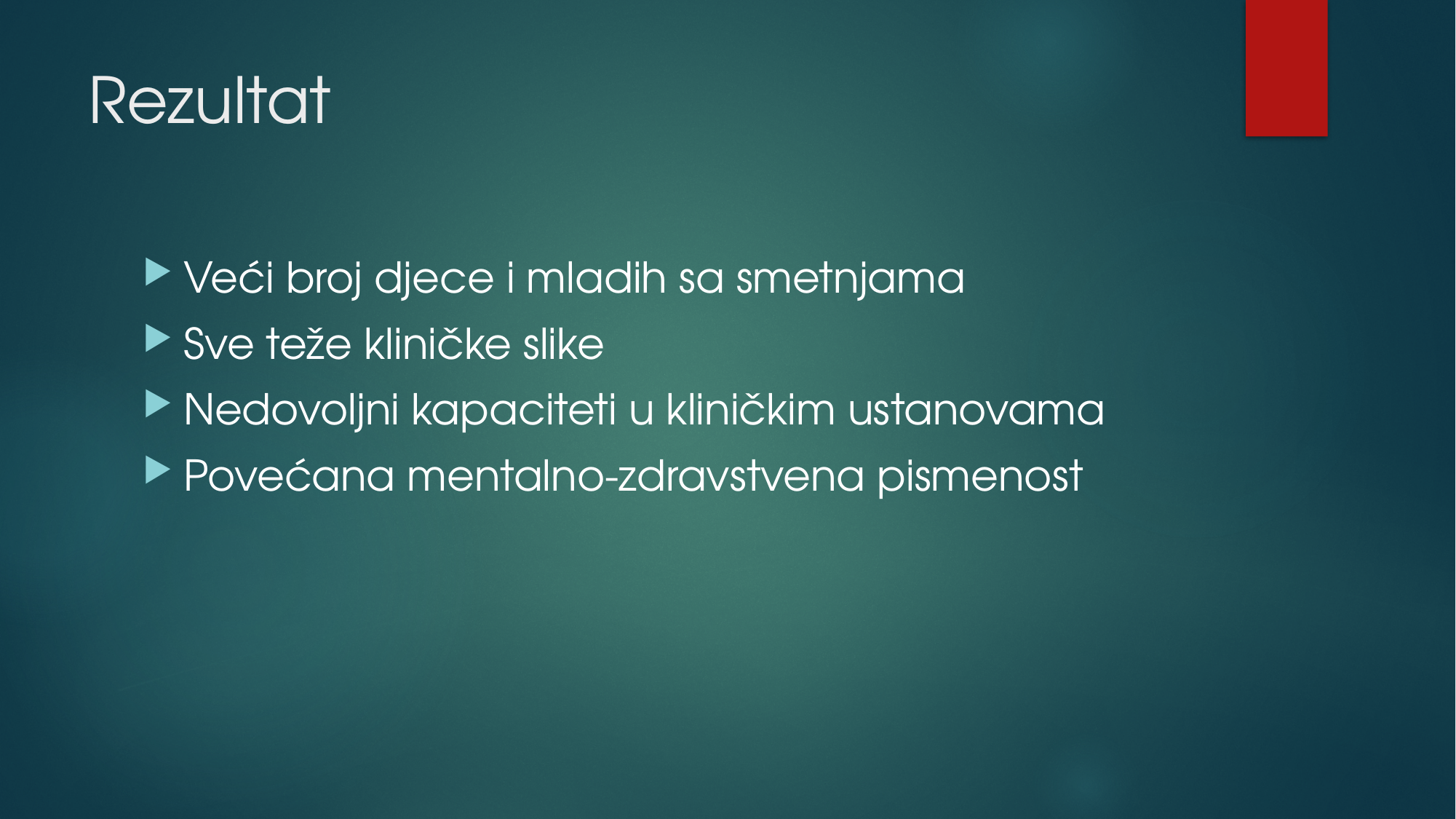

# Rezultat
Veći broj djece i mladih sa smetnjama
Sve teže kliničke slike
Nedovoljni kapaciteti u kliničkim ustanovama
Povećana mentalno-zdravstvena pismenost